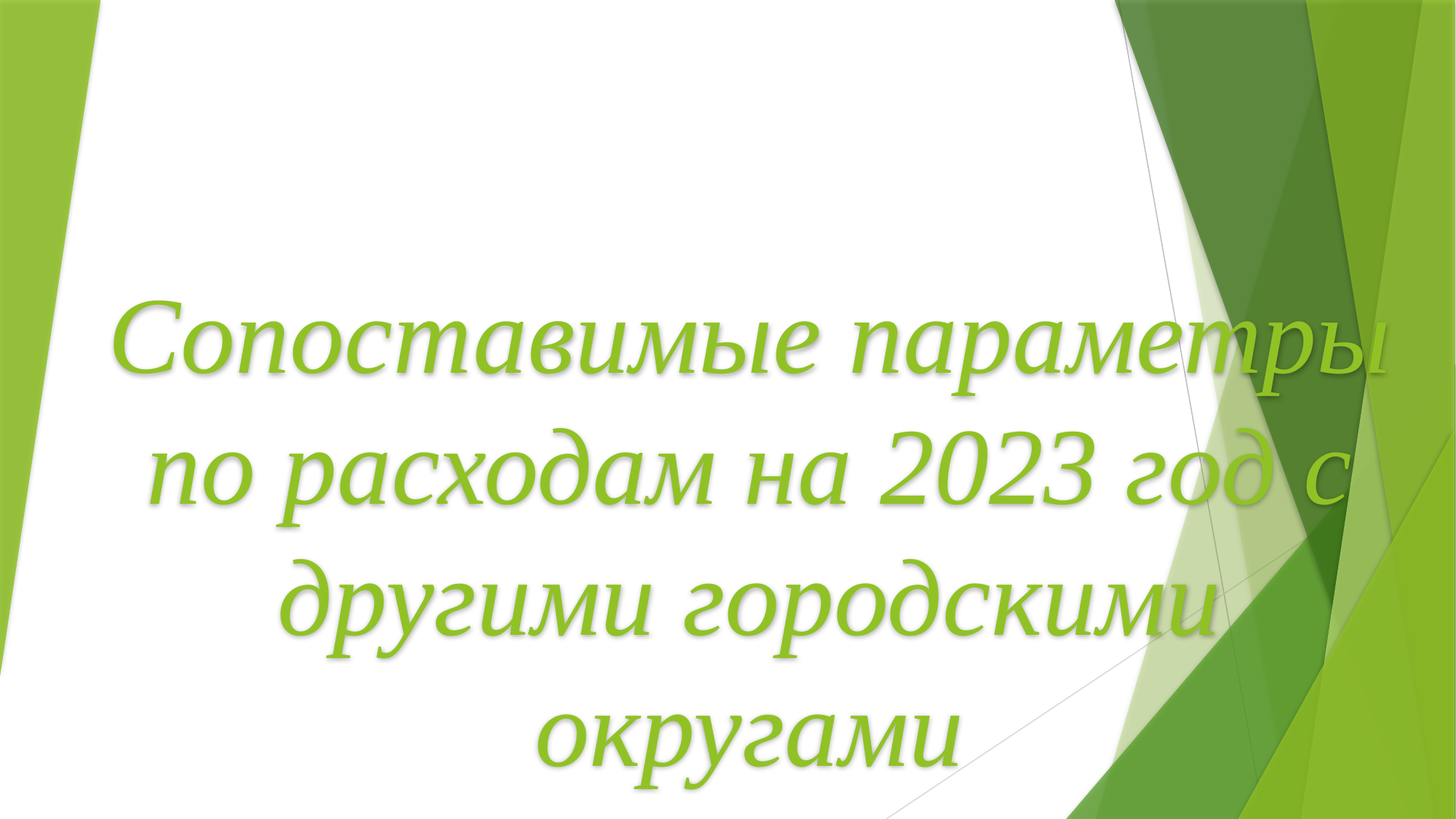

# Сопоставимые параметры по расходам на 2023 год с другими городскими округами